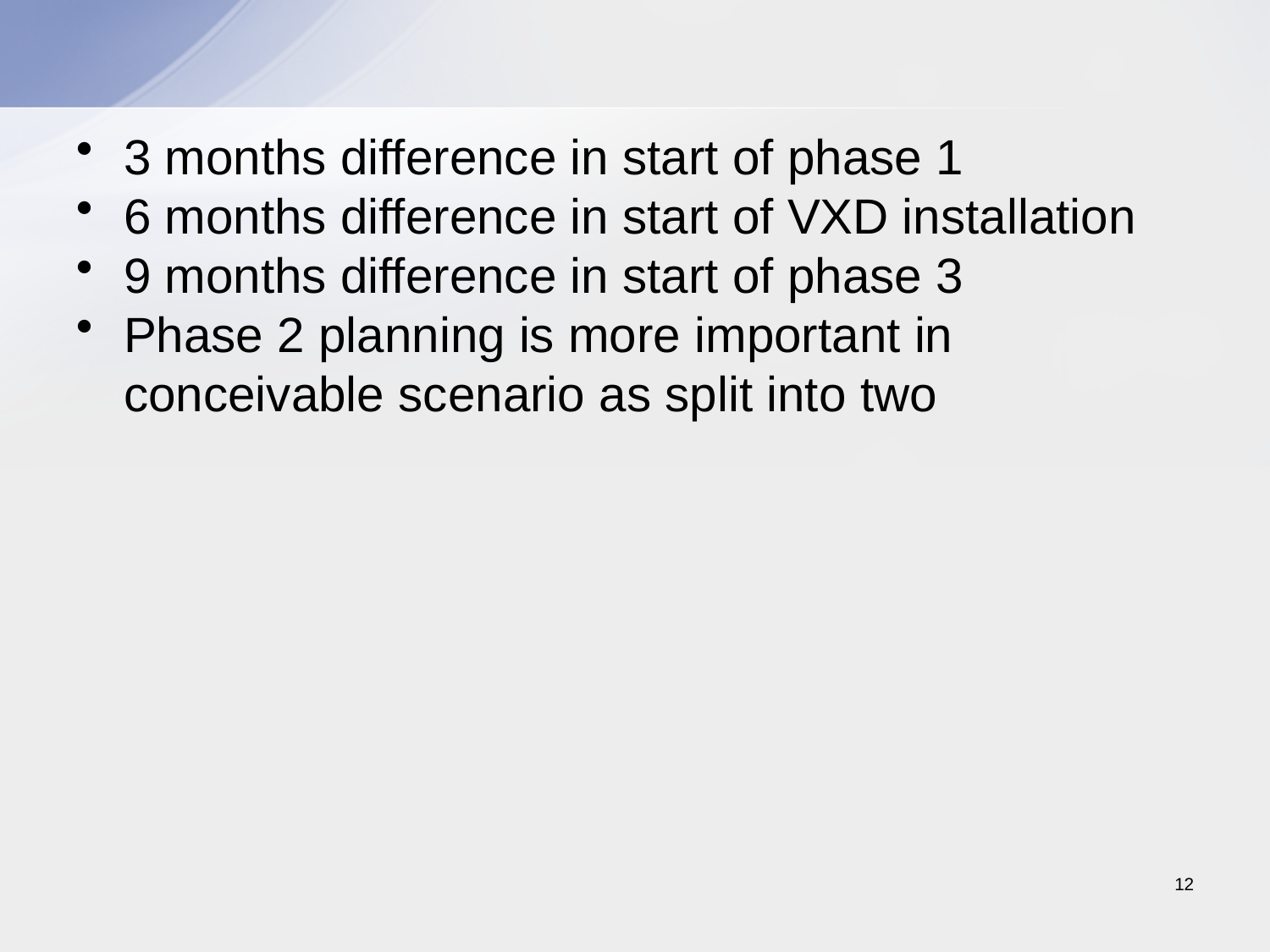

#
3 months difference in start of phase 1
6 months difference in start of VXD installation
9 months difference in start of phase 3
Phase 2 planning is more important in conceivable scenario as split into two

12